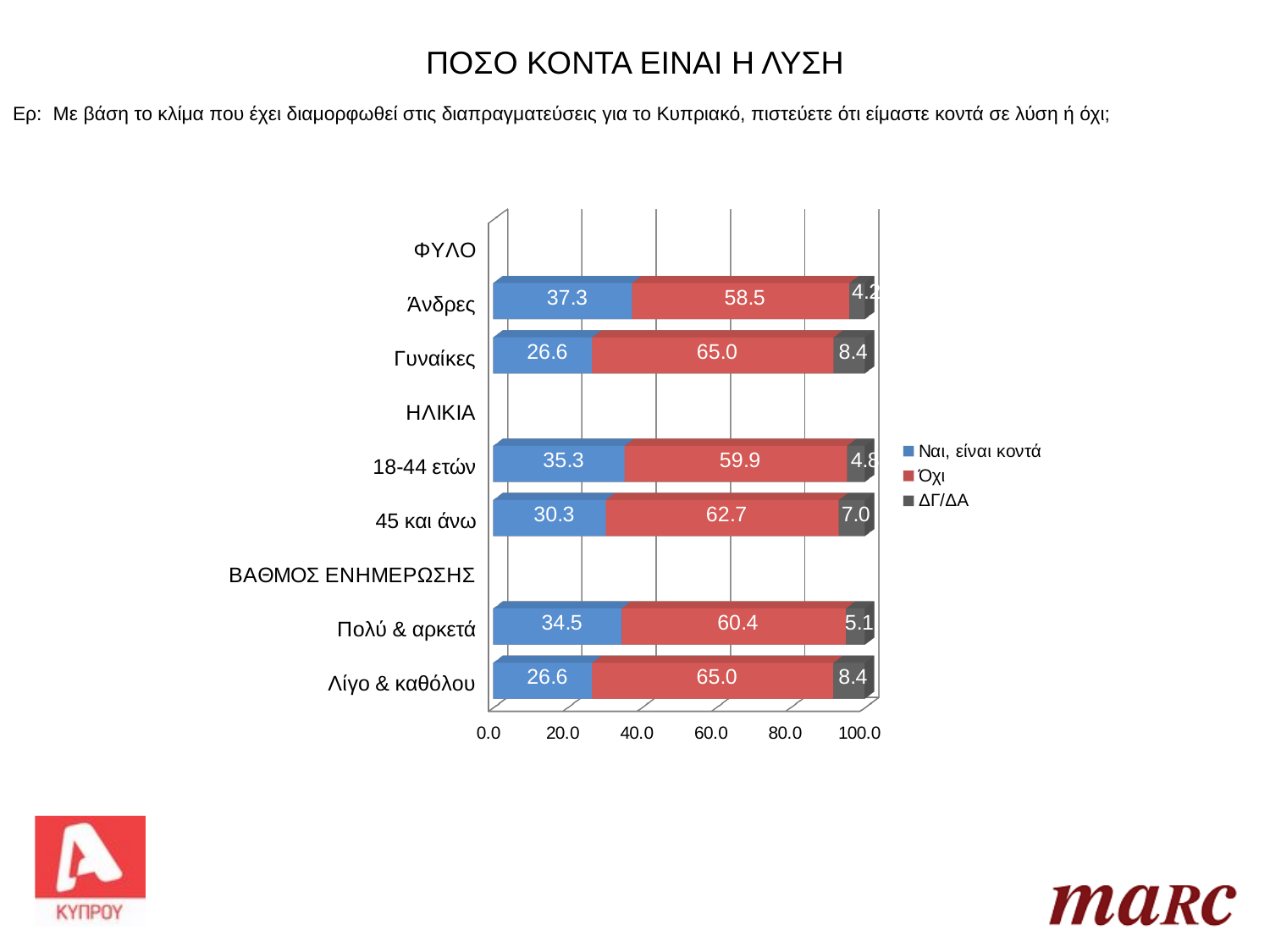

ΠΟΣΟ ΚΟΝΤΑ ΕΙΝΑΙ Η ΛΥΣΗ
Ερ:  Με βάση το κλίμα που έχει διαμορφωθεί στις διαπραγματεύσεις για το Κυπριακό, πιστεύετε ότι είμαστε κοντά σε λύση ή όχι;

[unsupported chart]